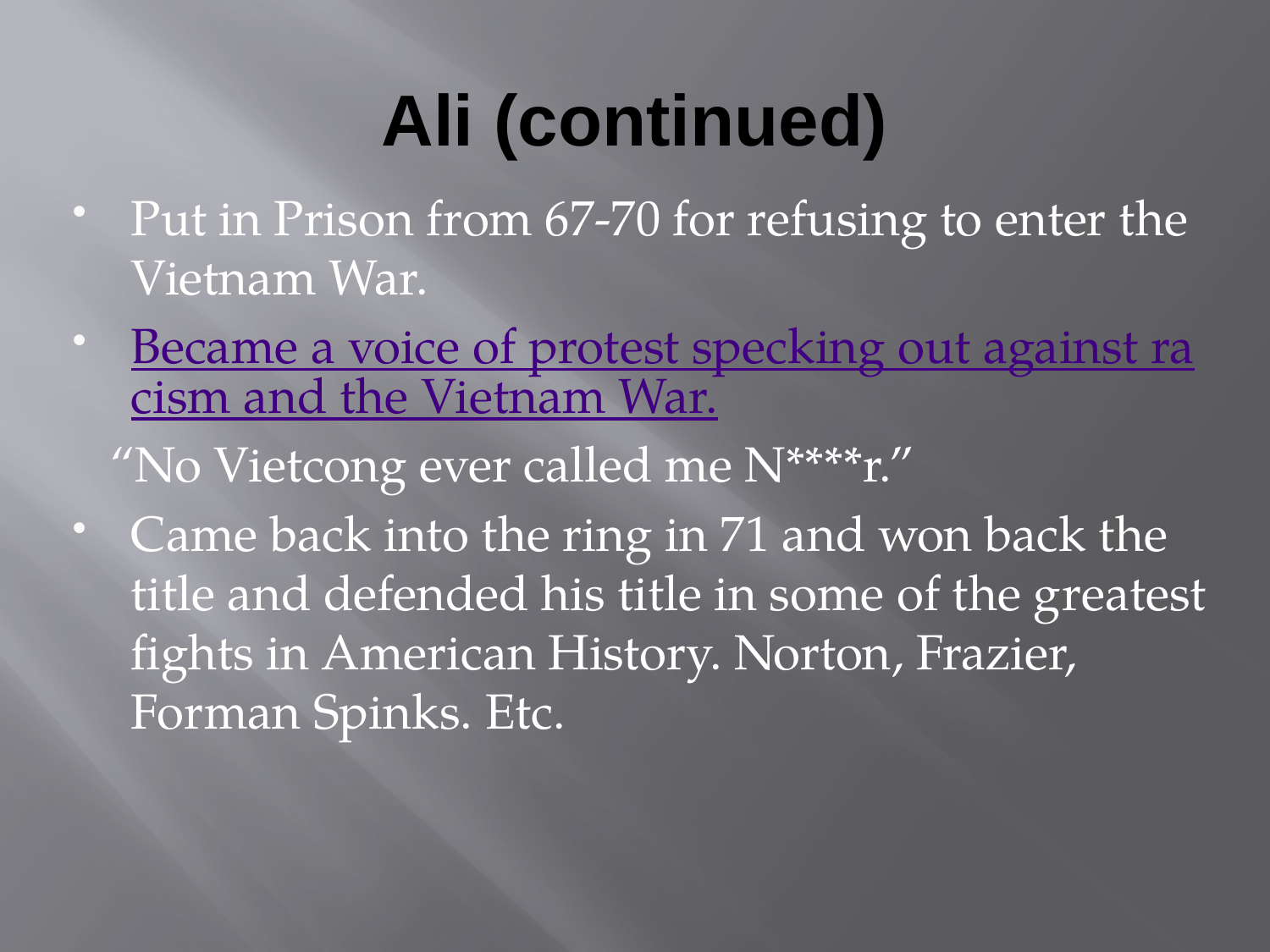

# Ali (continued)
Put in Prison from 67-70 for refusing to enter the Vietnam War.
Became a voice of protest specking out against racism and the Vietnam War.
   “No Vietcong ever called me N****r.”
Came back into the ring in 71 and won back the title and defended his title in some of the greatest fights in American History. Norton, Frazier, Forman Spinks. Etc.